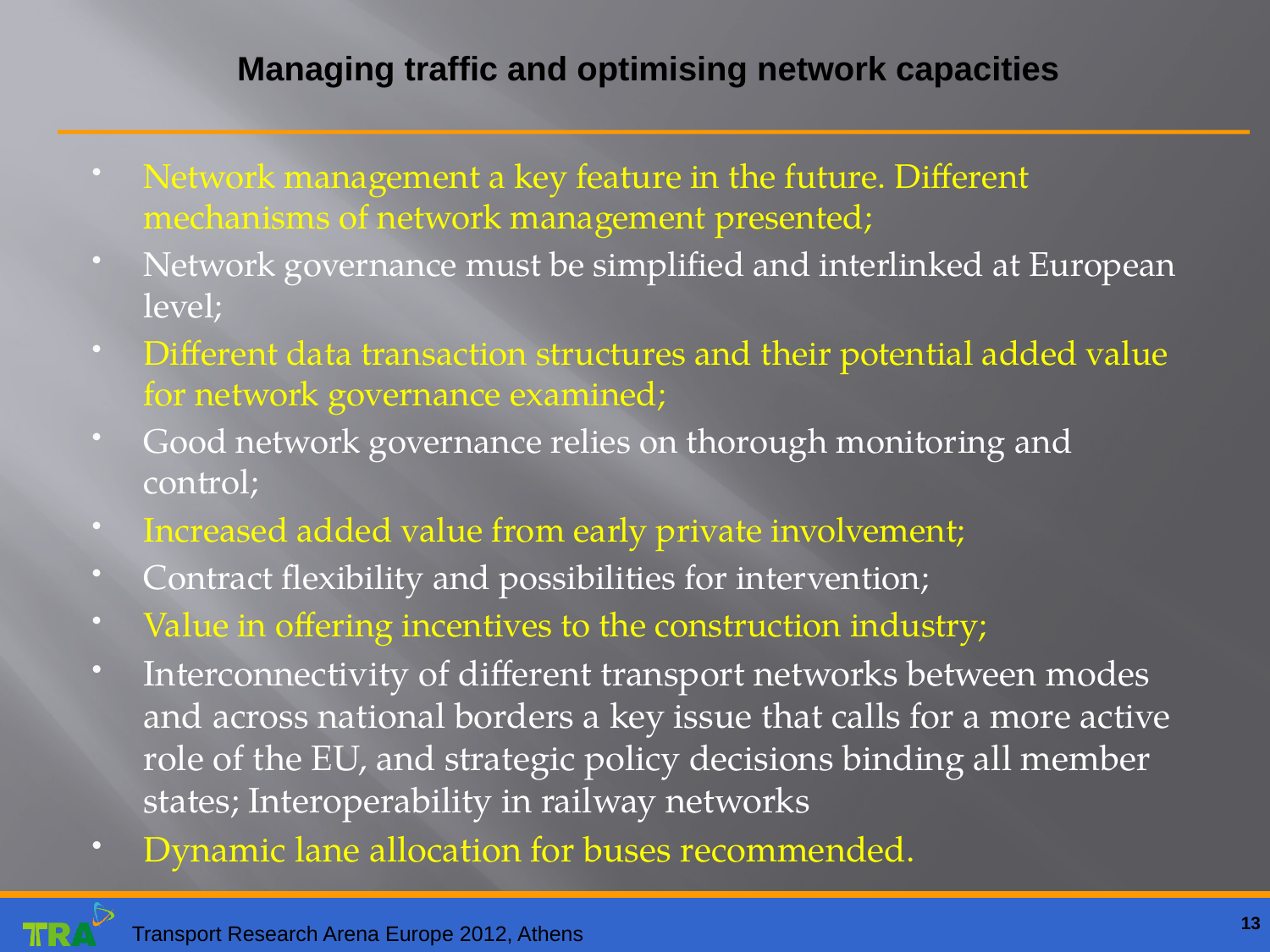

# Managing traffic and optimising network capacities
Network management a key feature in the future. Different mechanisms of network management presented;
Network governance must be simplified and interlinked at European level;
Different data transaction structures and their potential added value for network governance examined;
Good network governance relies on thorough monitoring and control;
Increased added value from early private involvement;
Contract flexibility and possibilities for intervention;
Value in offering incentives to the construction industry;
Interconnectivity of different transport networks between modes and across national borders a key issue that calls for a more active role of the EU, and strategic policy decisions binding all member states; Interoperability in railway networks
Dynamic lane allocation for buses recommended.